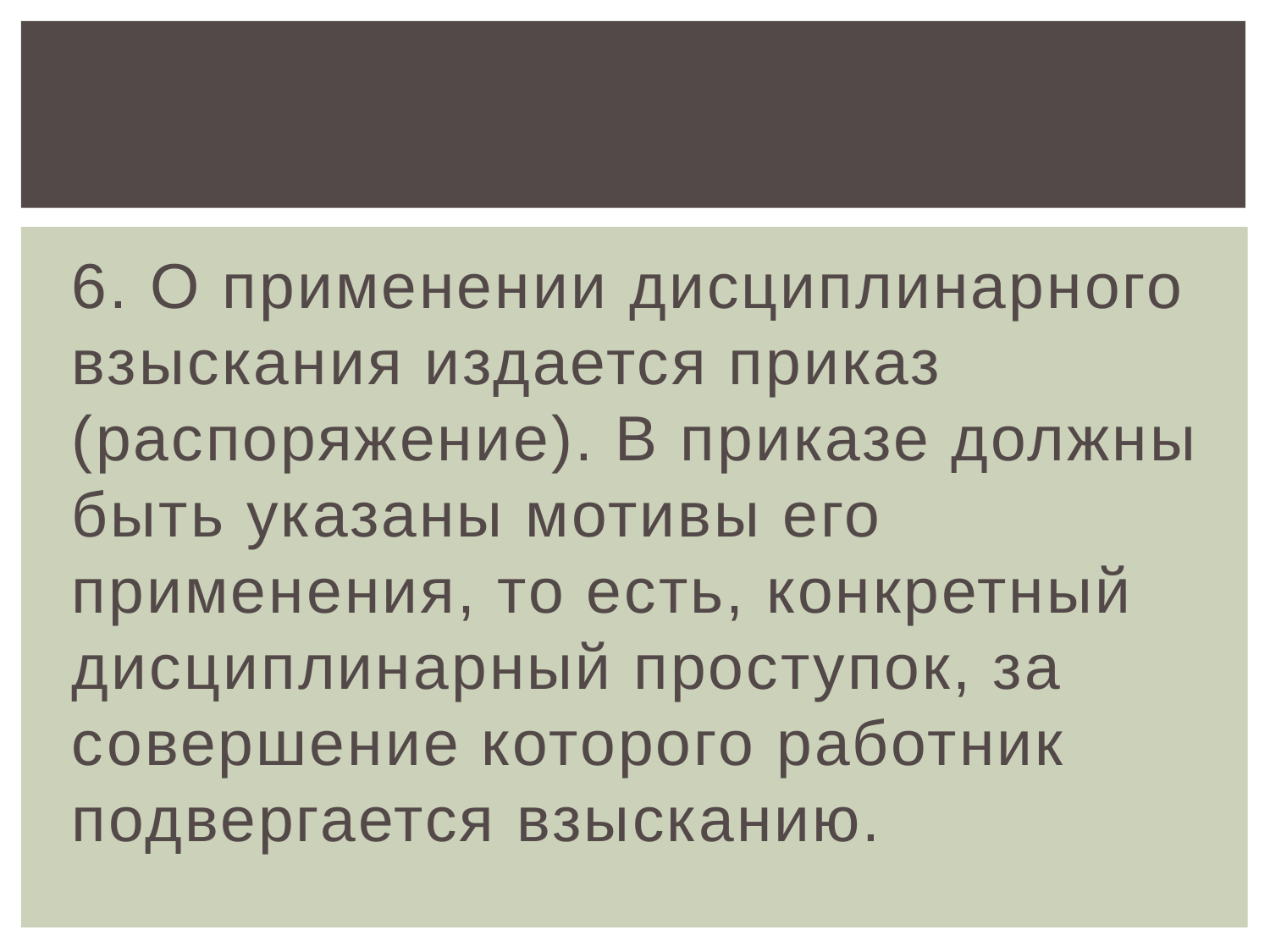

6. О применении дисциплинарного взыскания издается приказ (распоряжение). В приказе должны быть указаны мотивы его применения, то есть, конкретный дисциплинарный проступок, за совершение которого работник подвергается взысканию.